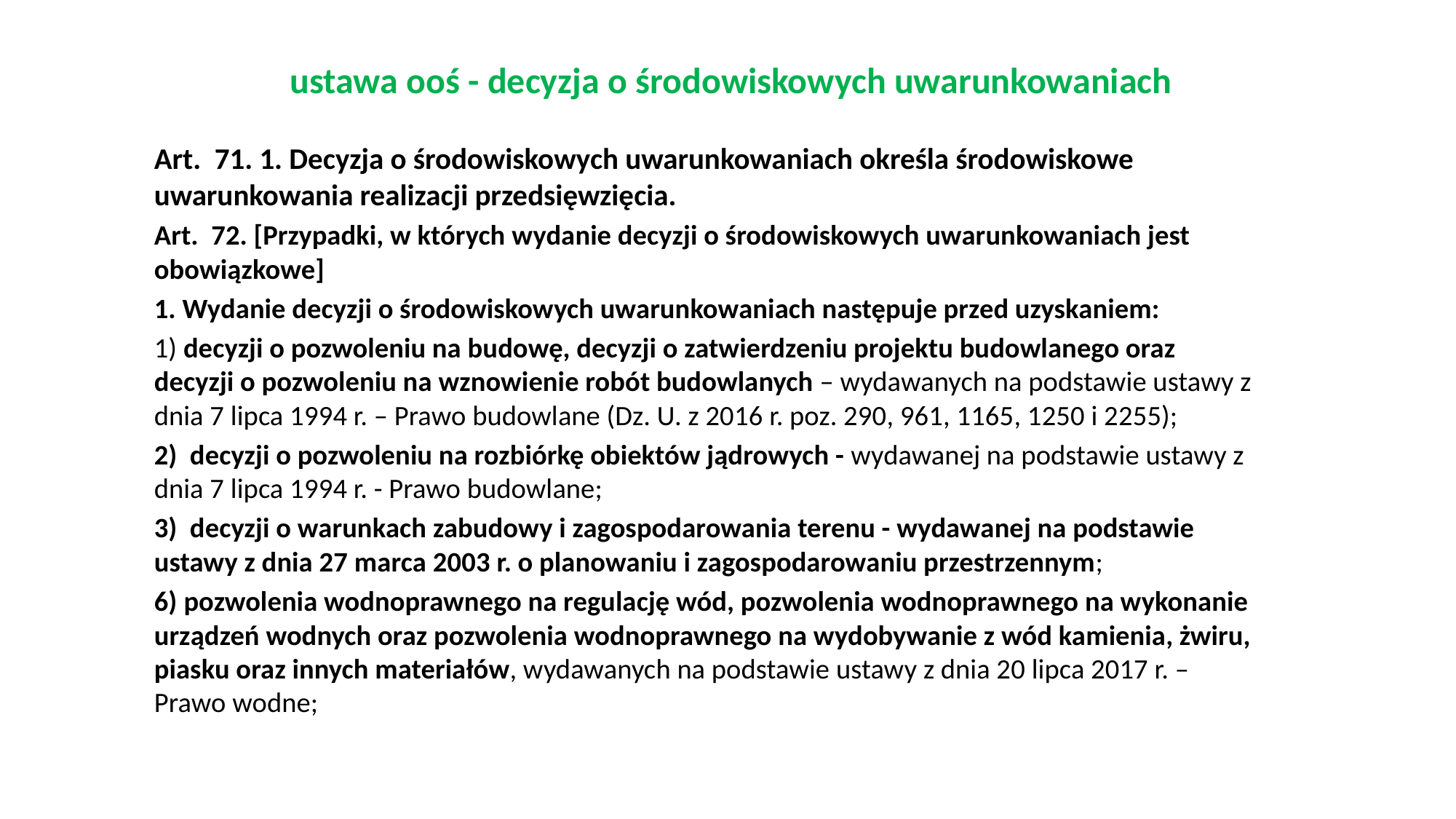

# ustawa ooś - decyzja o środowiskowych uwarunkowaniach
Art.  71. 1. Decyzja o środowiskowych uwarunkowaniach określa środowiskowe uwarunkowania realizacji przedsięwzięcia.
Art.  72. [Przypadki, w których wydanie decyzji o środowiskowych uwarunkowaniach jest obowiązkowe]
1. Wydanie decyzji o środowiskowych uwarunkowaniach następuje przed uzyskaniem:
1) decyzji o pozwoleniu na budowę, decyzji o zatwierdzeniu projektu budowlanego oraz decyzji o pozwoleniu na wznowienie robót budowlanych – wydawanych na podstawie ustawy z dnia 7 lipca 1994 r. – Prawo budowlane (Dz. U. z 2016 r. poz. 290, 961, 1165, 1250 i 2255);
2)  decyzji o pozwoleniu na rozbiórkę obiektów jądrowych - wydawanej na podstawie ustawy z dnia 7 lipca 1994 r. - Prawo budowlane;
3)  decyzji o warunkach zabudowy i zagospodarowania terenu - wydawanej na podstawie ustawy z dnia 27 marca 2003 r. o planowaniu i zagospodarowaniu przestrzennym;
6) pozwolenia wodnoprawnego na regulację wód, pozwolenia wodnoprawnego na wykonanie urządzeń wodnych oraz pozwolenia wodnoprawnego na wydobywanie z wód kamienia, żwiru, piasku oraz innych materiałów, wydawanych na podstawie ustawy z dnia 20 lipca 2017 r. – Prawo wodne;